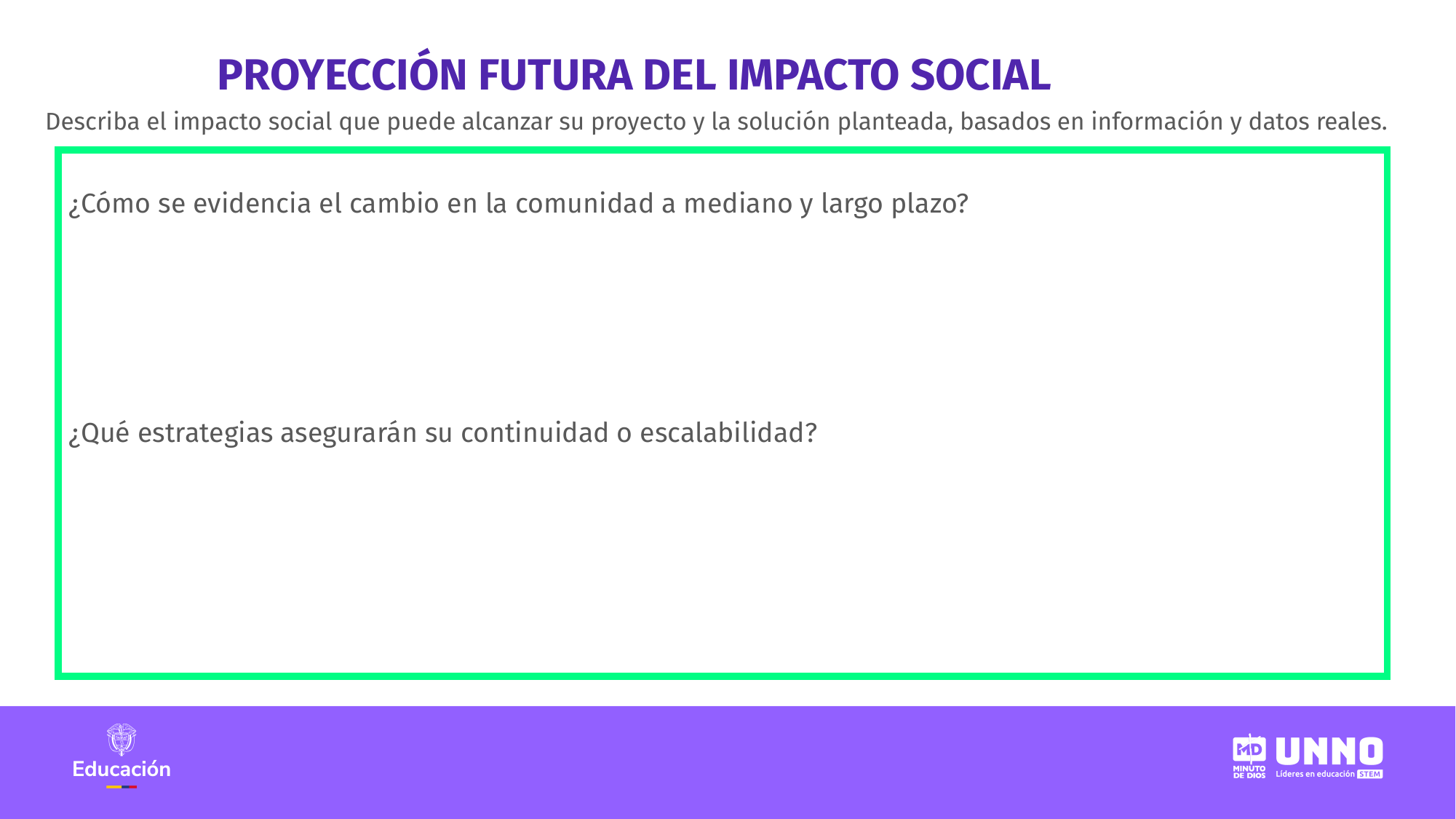

PROYECCIÓN FUTURA DEL IMPACTO SOCIAL
Describa el impacto social que puede alcanzar su proyecto y la solución planteada, basados en información y datos reales.

¿Cómo se evidencia el cambio en la comunidad a mediano y largo plazo?

¿Qué estrategias asegurarán su continuidad o escalabilidad?